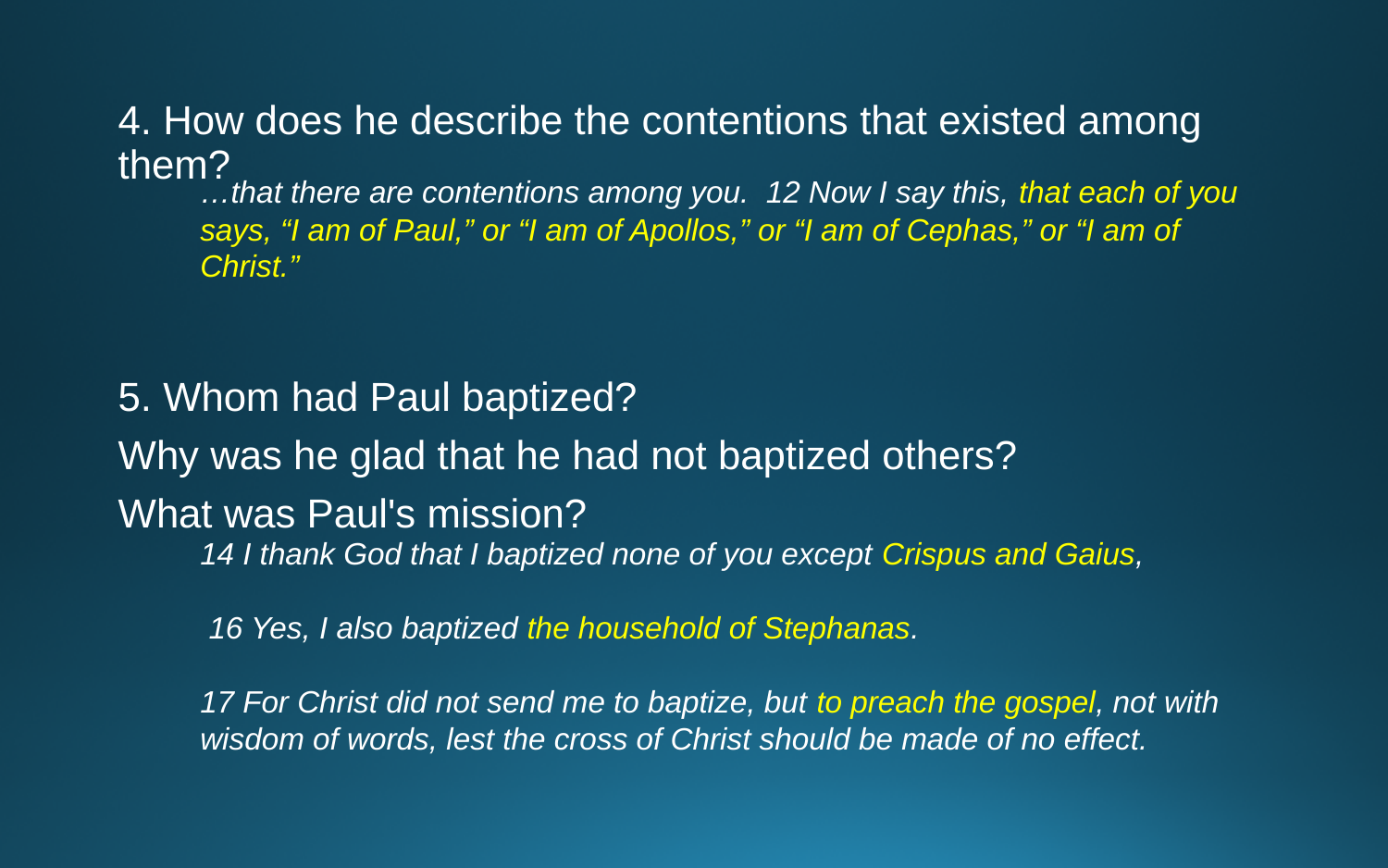

4. How does he describe the contentions that existed among them?

5. Whom had Paul baptized?
Why was he glad that he had not baptized others?
What was Paul's mission?
…that there are contentions among you.  12 Now I say this, that each of you says, “I am of Paul,” or “I am of Apollos,” or “I am of Cephas,” or “I am of Christ.”
14 I thank God that I baptized none of you except Crispus and Gaius,

 16 Yes, I also baptized the household of Stephanas.

17 For Christ did not send me to baptize, but to preach the gospel, not with wisdom of words, lest the cross of Christ should be made of no effect.